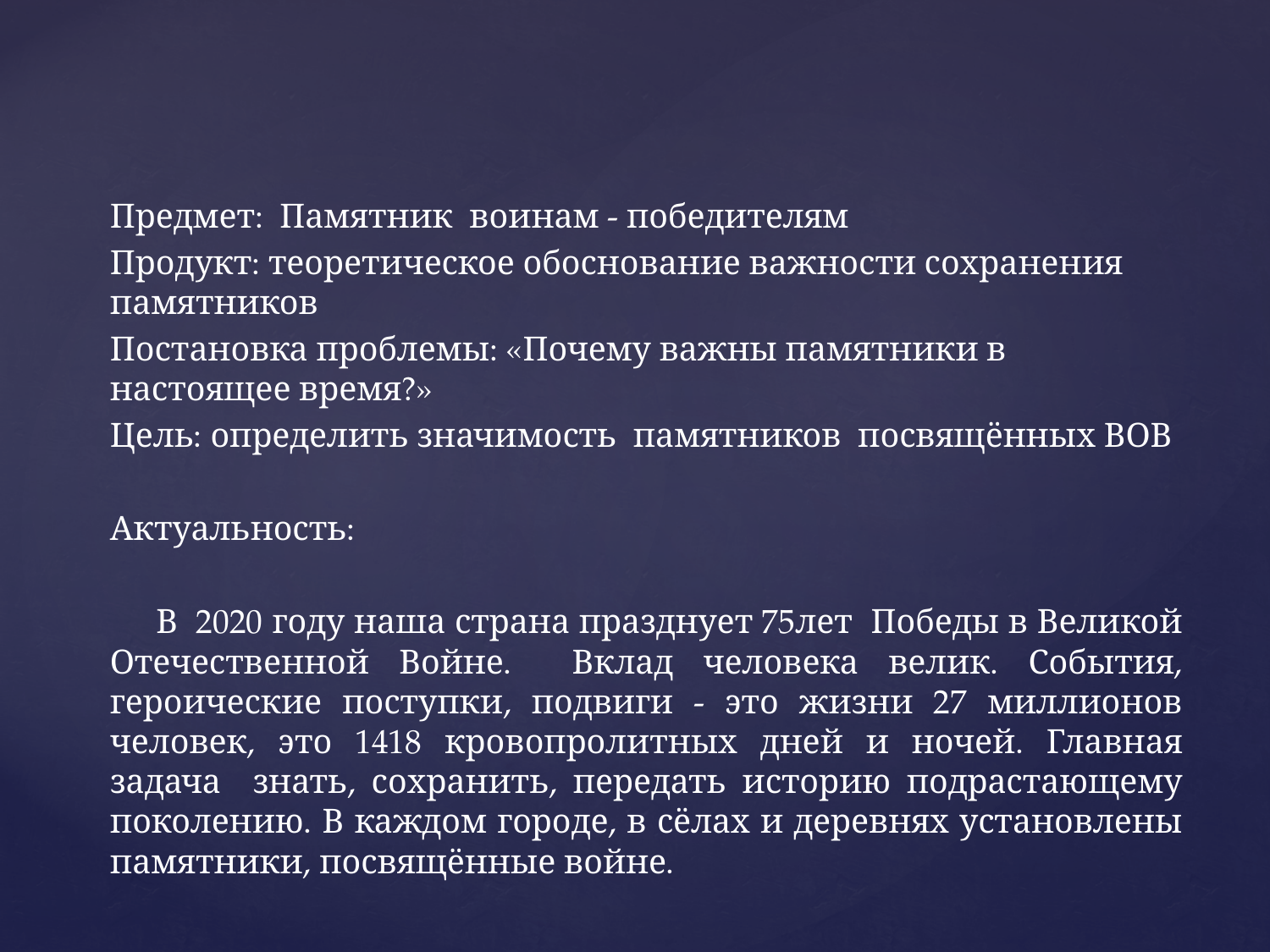

Предмет:  Памятник  воинам - победителям
Продукт: теоретическое обоснование важности сохранения памятников
Постановка проблемы: «Почему важны памятники в настоящее время?»
Цель: определить значимость  памятников  посвящённых ВОВ

Актуальность:

     В  2020 году наша страна празднует 75лет  Победы в Великой Отечественной Войне.  Вклад человека велик. События, героические поступки, подвиги - это жизни 27 миллионов человек, это 1418 кровопролитных дней и ночей. Главная задача  знать, сохранить, передать историю подрастающему поколению. В каждом городе, в сёлах и деревнях установлены памятники, посвящённые войне.